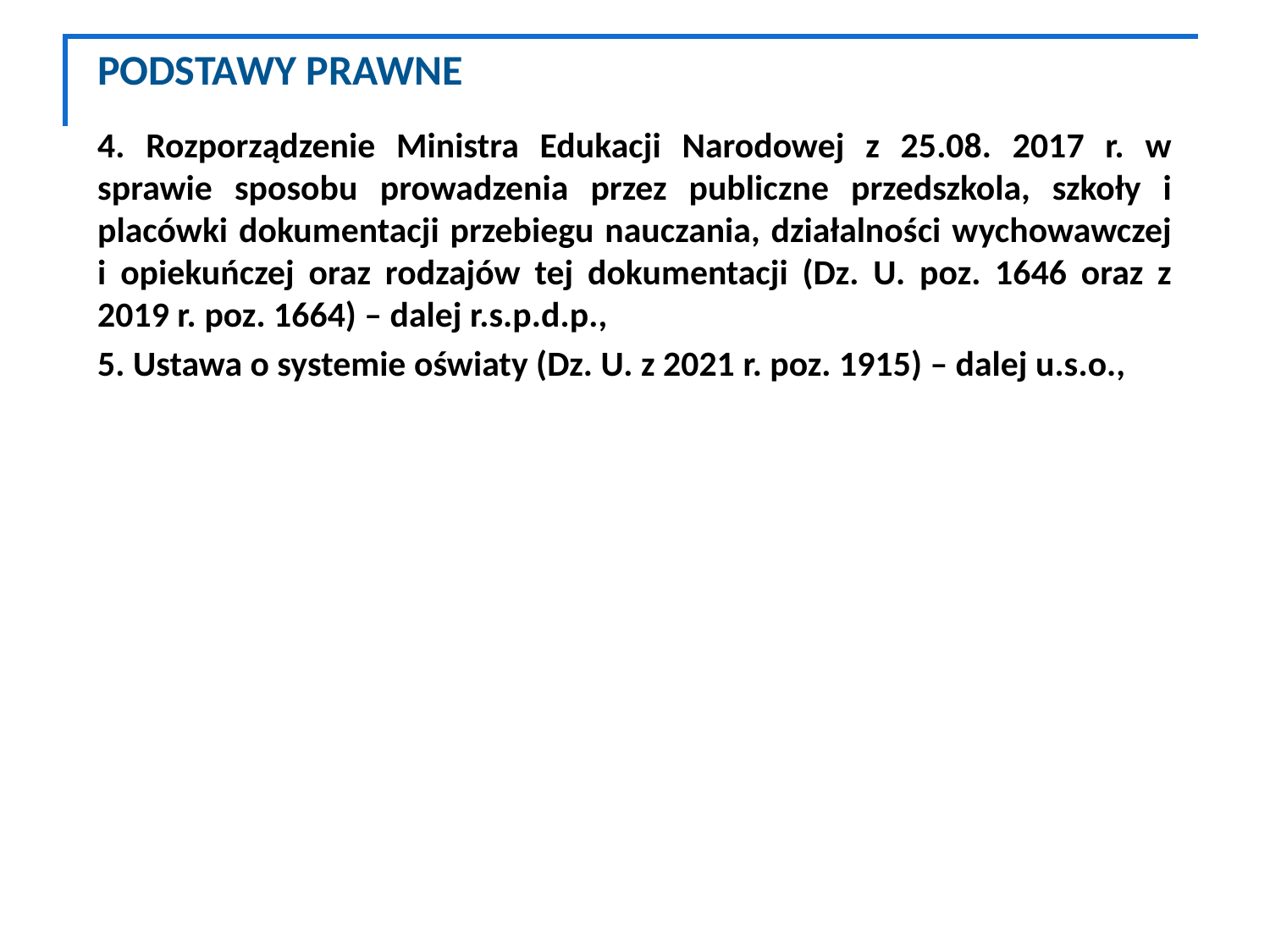

# PODSTAWY PRAWNE
4. Rozporządzenie Ministra Edukacji Narodowej z 25.08. 2017 r. w sprawie sposobu prowadzenia przez publiczne przedszkola, szkoły i placówki dokumentacji przebiegu nauczania, działalności wychowawczej i opiekuńczej oraz rodzajów tej dokumentacji (Dz. U. poz. 1646 oraz z 2019 r. poz. 1664) – dalej r.s.p.d.p.,
5. Ustawa o systemie oświaty (Dz. U. z 2021 r. poz. 1915) – dalej u.s.o.,